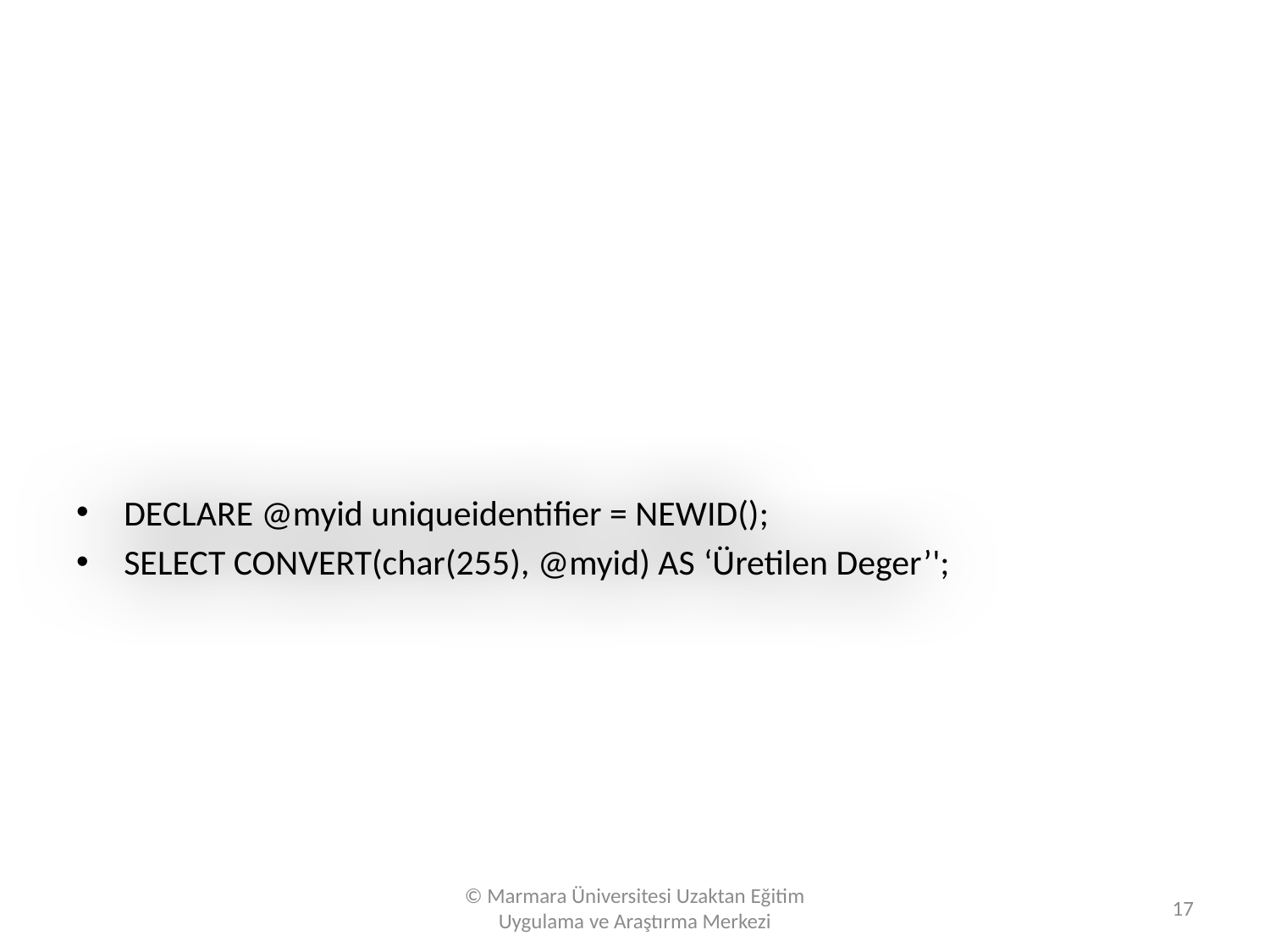

#
DECLARE @myid uniqueidentifier = NEWID();
SELECT CONVERT(char(255), @myid) AS ‘Üretilen Deger’';
© Marmara Üniversitesi Uzaktan Eğitim Uygulama ve Araştırma Merkezi
17